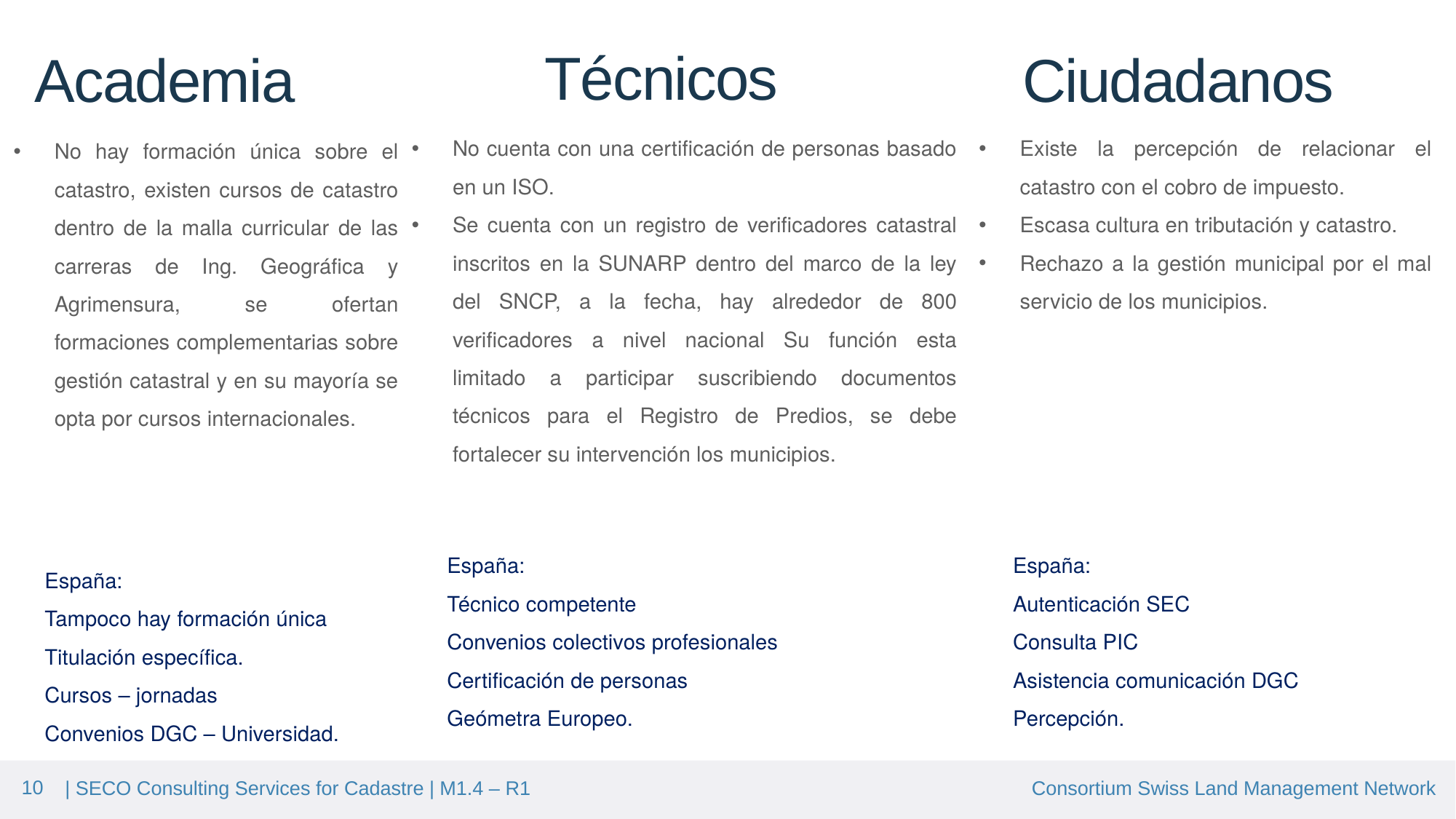

Técnicos
# Academia
Ciudadanos
No cuenta con una certificación de personas basado en un ISO.
Se cuenta con un registro de verificadores catastral inscritos en la SUNARP dentro del marco de la ley del SNCP, a la fecha, hay alrededor de 800 verificadores a nivel nacional Su función esta limitado a participar suscribiendo documentos técnicos para el Registro de Predios, se debe fortalecer su intervención los municipios.
Existe la percepción de relacionar el catastro con el cobro de impuesto.
Escasa cultura en tributación y catastro.
Rechazo a la gestión municipal por el mal servicio de los municipios.
No hay formación única sobre el catastro, existen cursos de catastro dentro de la malla curricular de las carreras de Ing. Geográfica y Agrimensura, se ofertan formaciones complementarias sobre gestión catastral y en su mayoría se opta por cursos internacionales.
España:
Técnico competente
Convenios colectivos profesionales
Certificación de personas
Geómetra Europeo.
España:
Autenticación SEC
Consulta PIC
Asistencia comunicación DGC
Percepción.
España:
Tampoco hay formación única
Titulación específica.
Cursos – jornadas
Convenios DGC – Universidad.
10